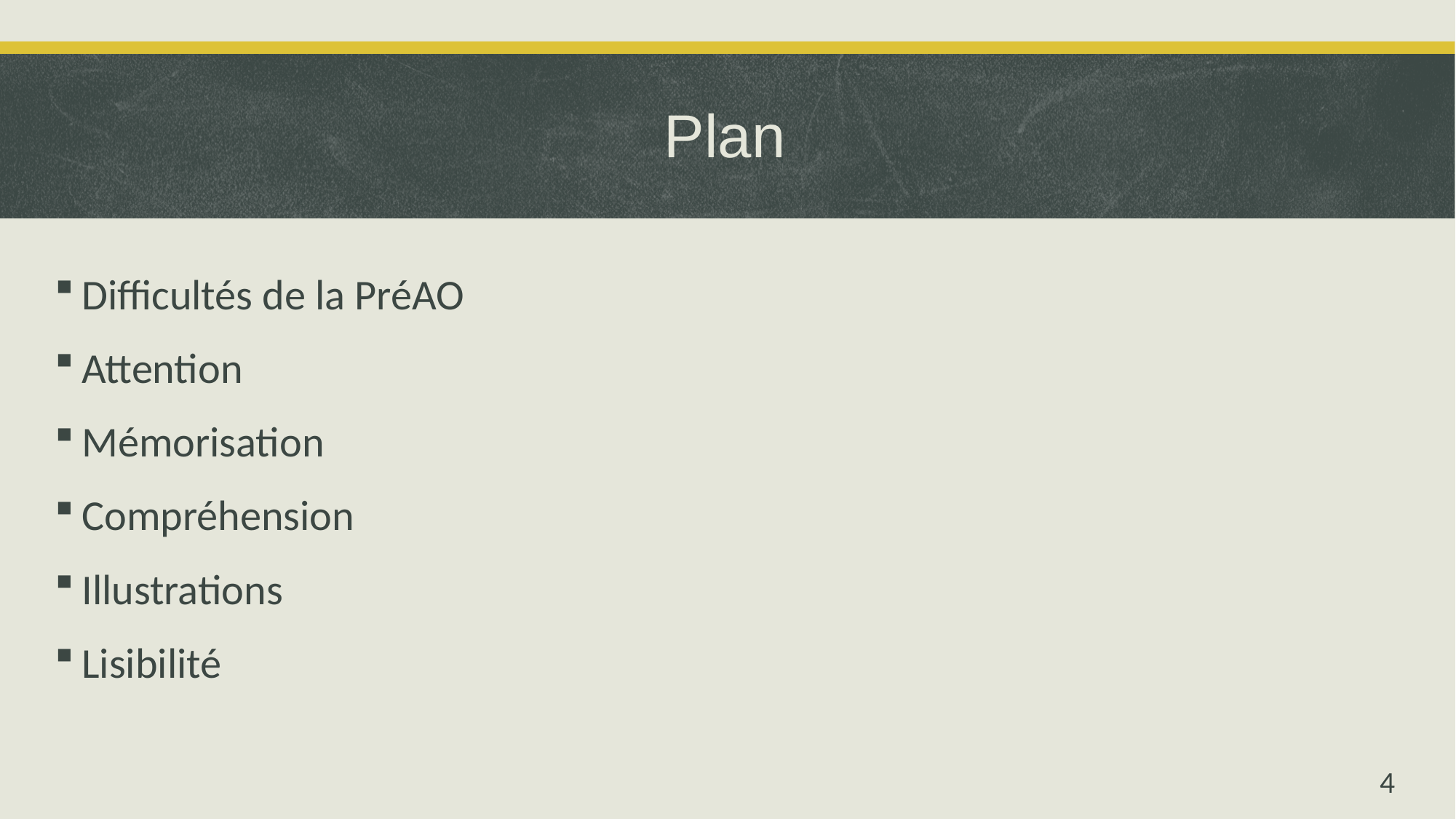

# Plan
Difficultés de la PréAO
Attention
Mémorisation
Compréhension
Illustrations
Lisibilité
4